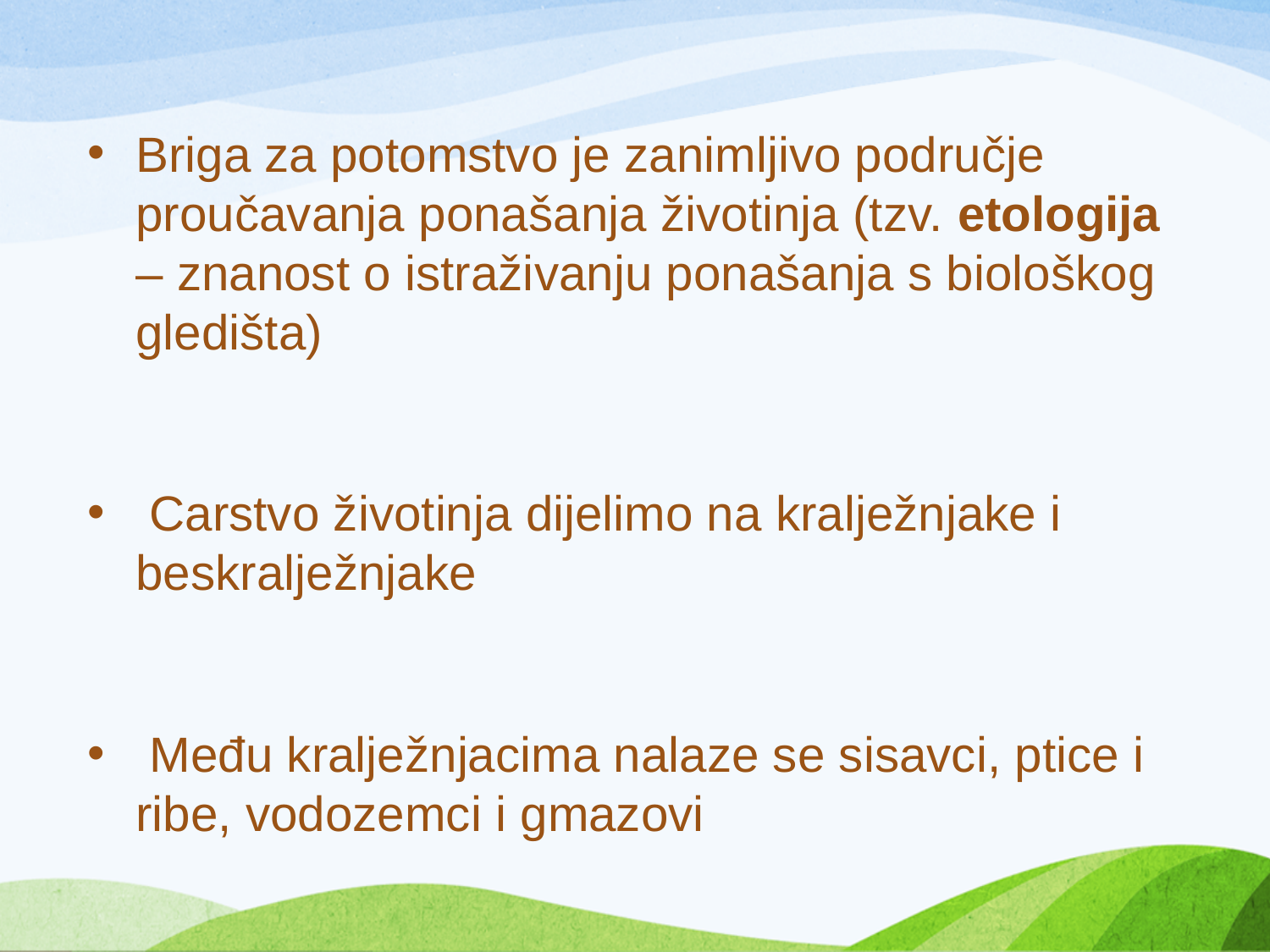

Briga za potomstvo je zanimljivo područje proučavanja ponašanja životinja (tzv. etologija – znanost o istraživanju ponašanja s biološkog gledišta)

 Carstvo životinja dijelimo na kralježnjake i beskralježnjake

 Među kralježnjacima nalaze se sisavci, ptice i ribe, vodozemci i gmazovi